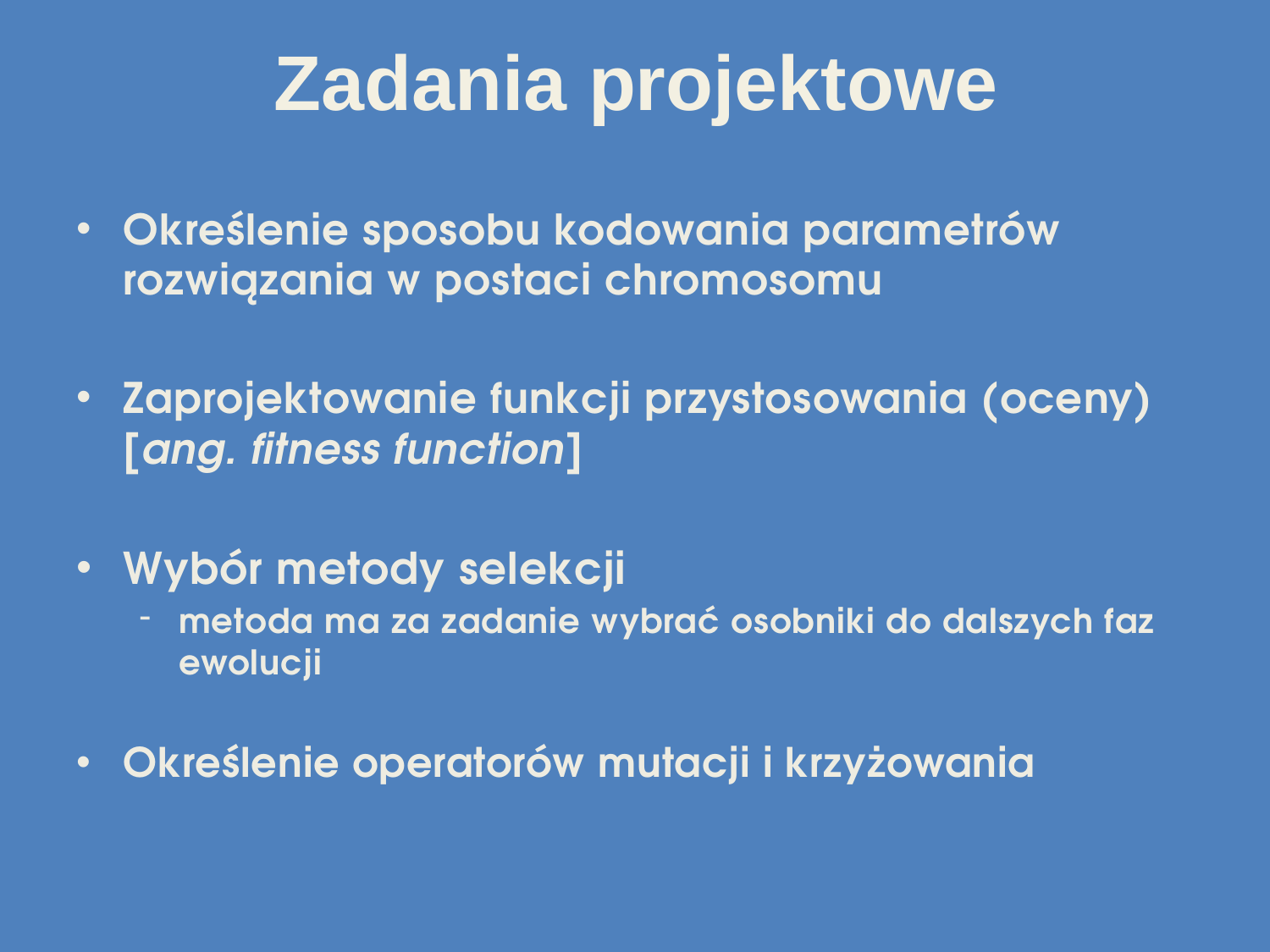

# Zadania projektowe
Określenie sposobu kodowania parametrów rozwiązania w postaci chromosomu

Zaprojektowanie funkcji przystosowania (oceny)  [ang. fitness function]

Wybór metody selekcji
metoda ma za zadanie wybrać osobniki do dalszych faz ewolucji

Określenie operatorów mutacji i krzyżowania